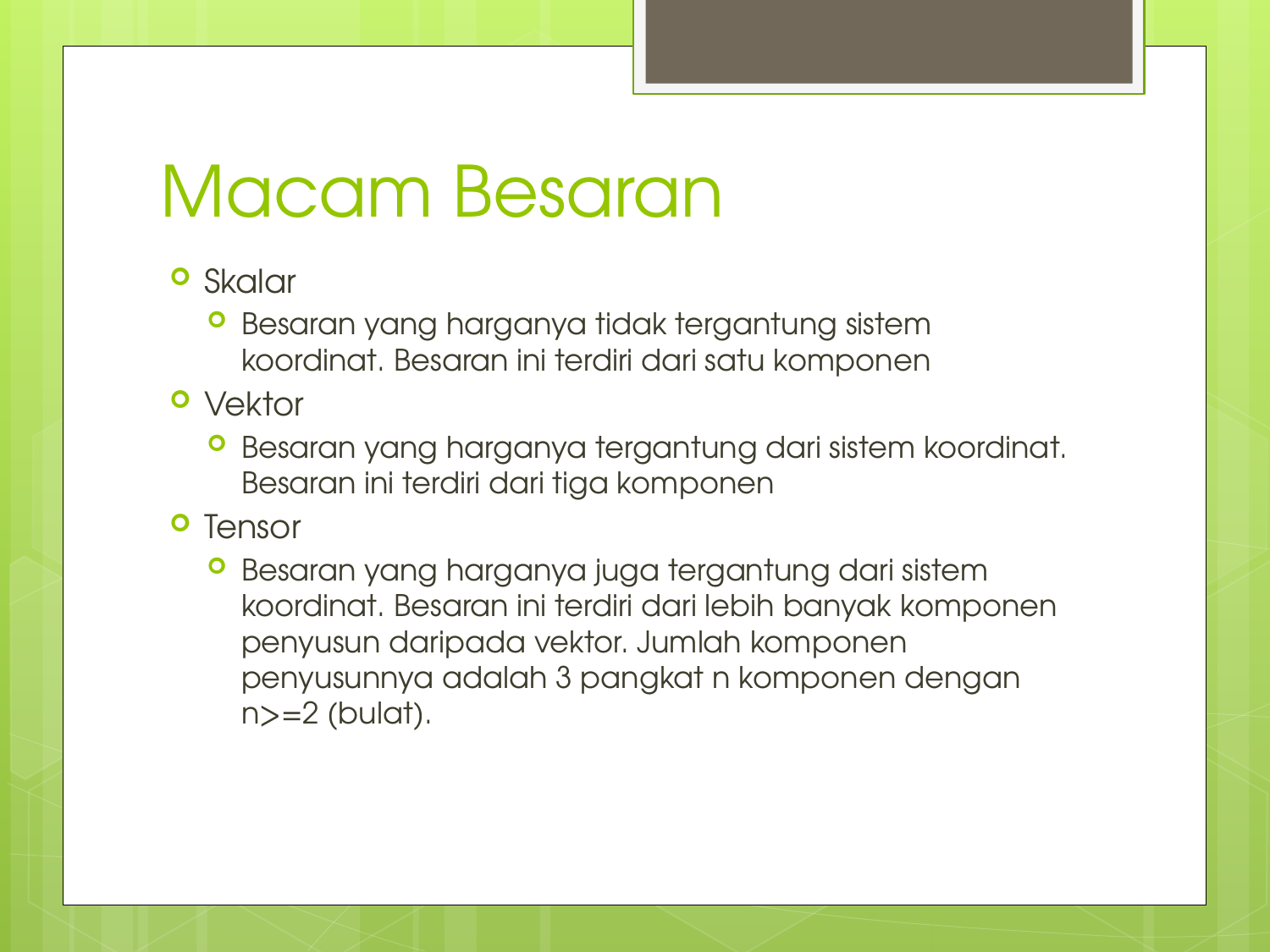

# Macam Besaran
Skalar
Besaran yang harganya tidak tergantung sistem koordinat. Besaran ini terdiri dari satu komponen
Vektor
Besaran yang harganya tergantung dari sistem koordinat. Besaran ini terdiri dari tiga komponen
Tensor
Besaran yang harganya juga tergantung dari sistem koordinat. Besaran ini terdiri dari lebih banyak komponen penyusun daripada vektor. Jumlah komponen penyusunnya adalah 3 pangkat n komponen dengan n>=2 (bulat).